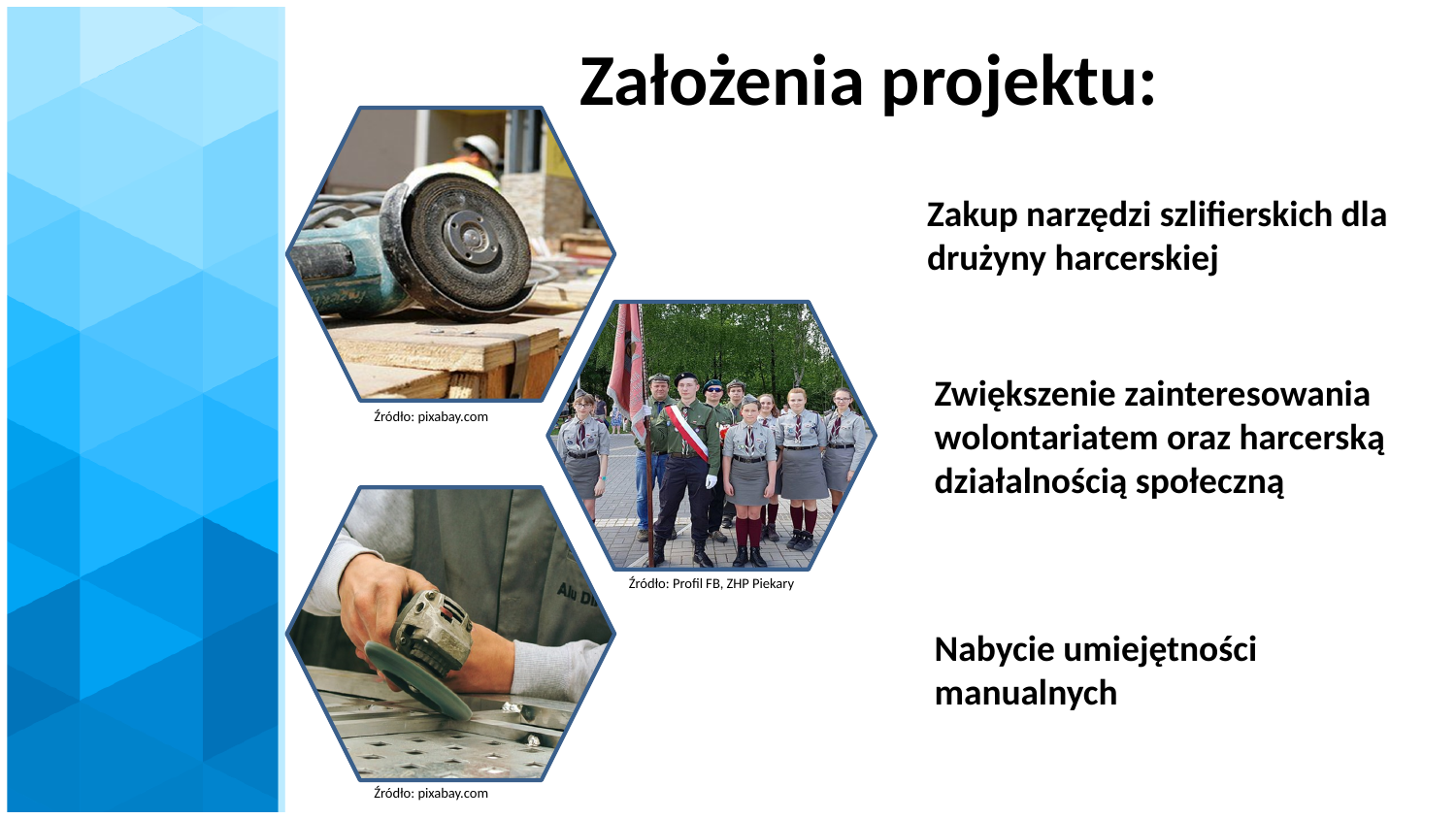

# Założenia projektu:

Zakup narzędzi szlifierskich dla drużyny harcerskiej

Zwiększenie zainteresowania wolontariatem oraz harcerską działalnością społeczną
Źródło: pixabay.com

Źródło: pixabay.com
Źródło: Profil FB, ZHP Piekary
Nabycie umiejętności manualnych